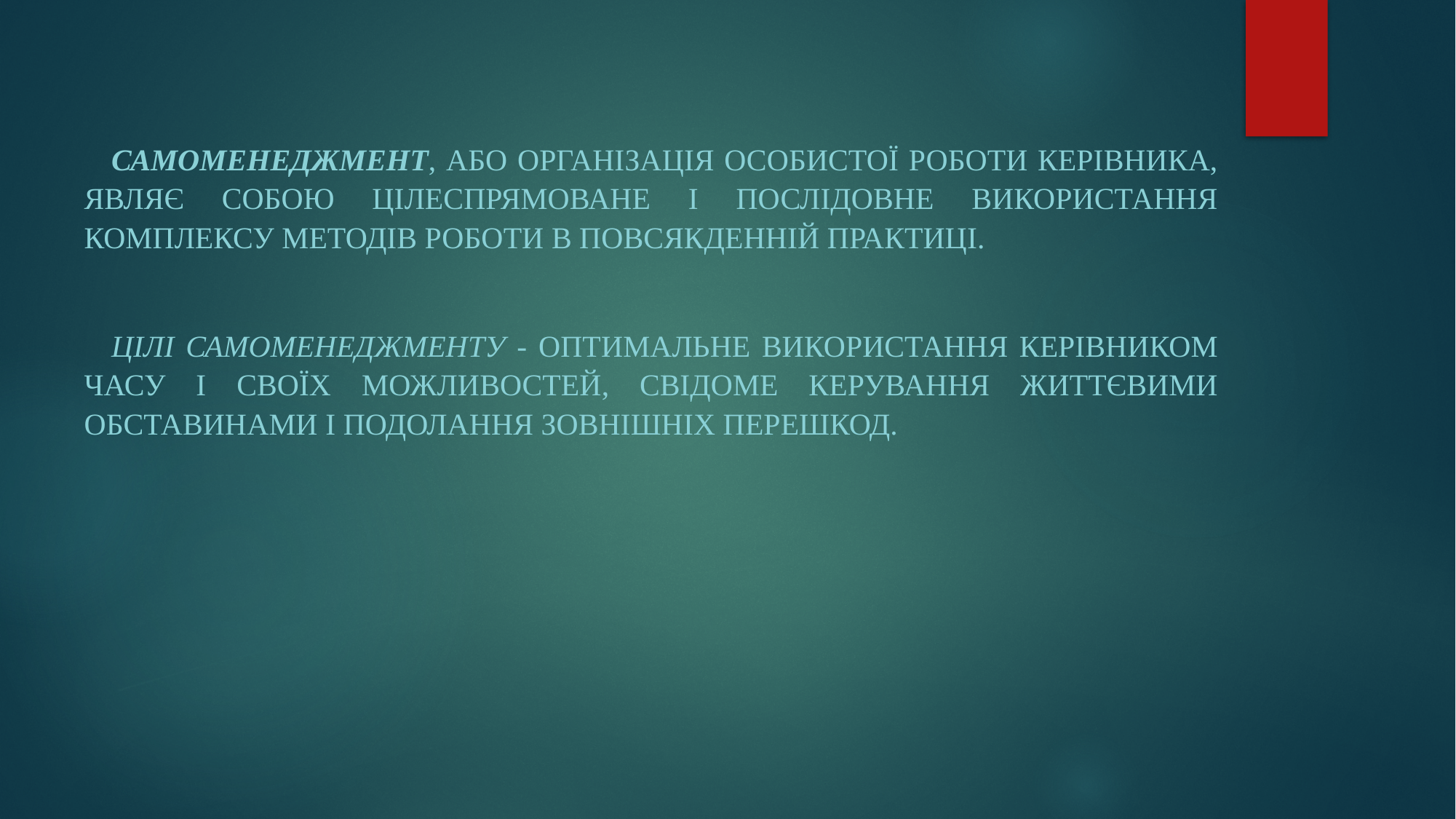

Самоменеджмент, або організація особистої роботи керівника, являє собою цілеспрямоване і послідовне використання комплексу методів роботи в повсякденній практиці.

Цілі самоменеджменту - оптимальне використання керівником часу і своїх можливостей, свідоме керування життєвими обставинами і подолання зовнішніх перешкод.